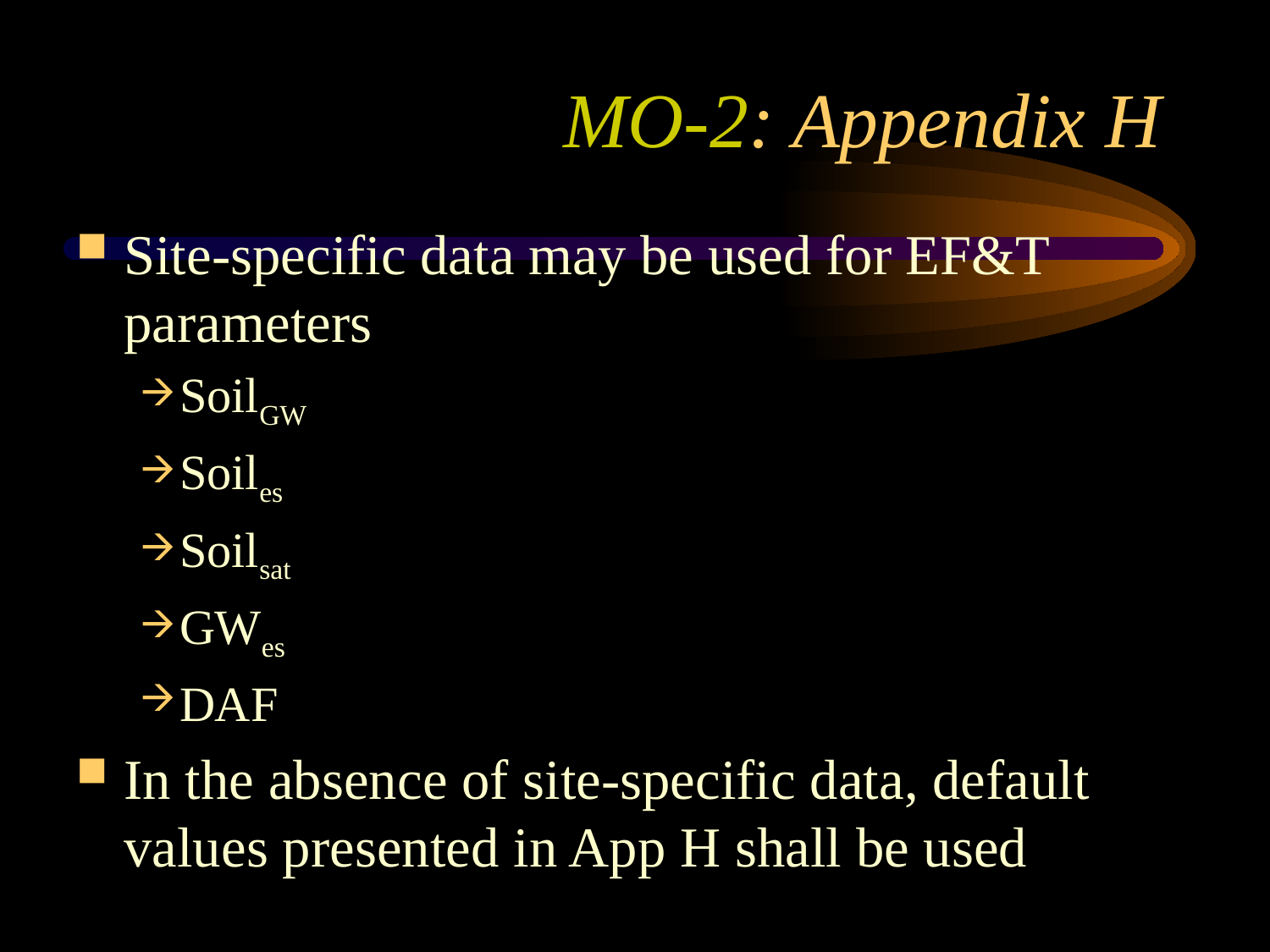

# MO-2: Appendix H
Site-specific data may be used for EF&T parameters
SoilGW
Soiles
Soilsat
GWes
DAF
In the absence of site-specific data, default values presented in App H shall be used